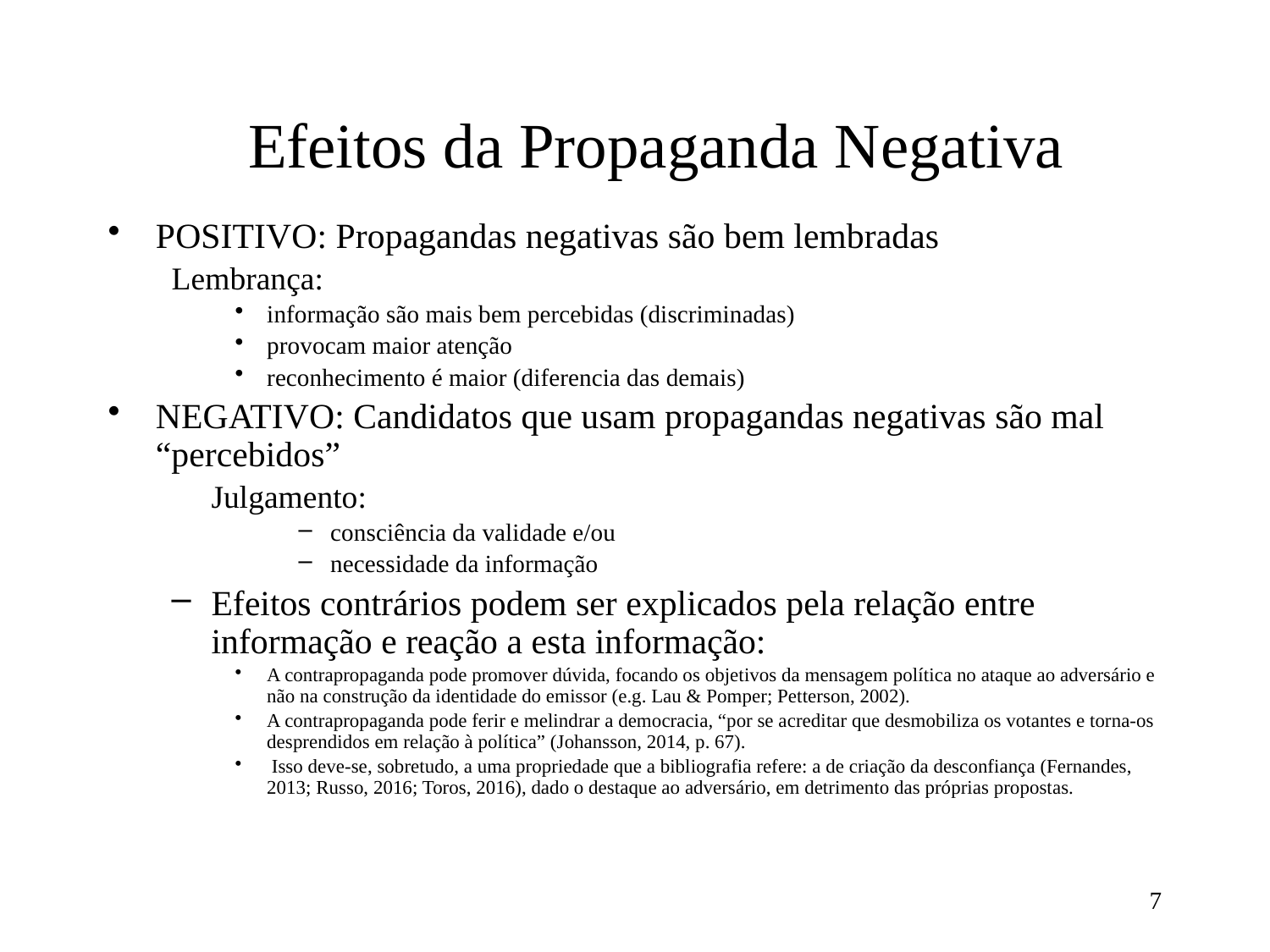

# Efeitos da Propaganda Negativa
POSITIVO: Propagandas negativas são bem lembradas
Lembrança:
informação são mais bem percebidas (discriminadas)
provocam maior atenção
reconhecimento é maior (diferencia das demais)
NEGATIVO: Candidatos que usam propagandas negativas são mal “percebidos”
	Julgamento:
consciência da validade e/ou
necessidade da informação
Efeitos contrários podem ser explicados pela relação entre informação e reação a esta informação:
A contrapropaganda pode promover dúvida, focando os objetivos da mensagem política no ataque ao adversário e não na construção da identidade do emissor (e.g. Lau & Pomper; Petterson, 2002).
A contrapropaganda pode ferir e melindrar a democracia, “por se acreditar que desmobiliza os votantes e torna-os desprendidos em relação à política” (Johansson, 2014, p. 67).
 Isso deve-se, sobretudo, a uma propriedade que a bibliografia refere: a de criação da desconfiança (Fernandes, 2013; Russo, 2016; Toros, 2016), dado o destaque ao adversário, em detrimento das próprias propostas.
7